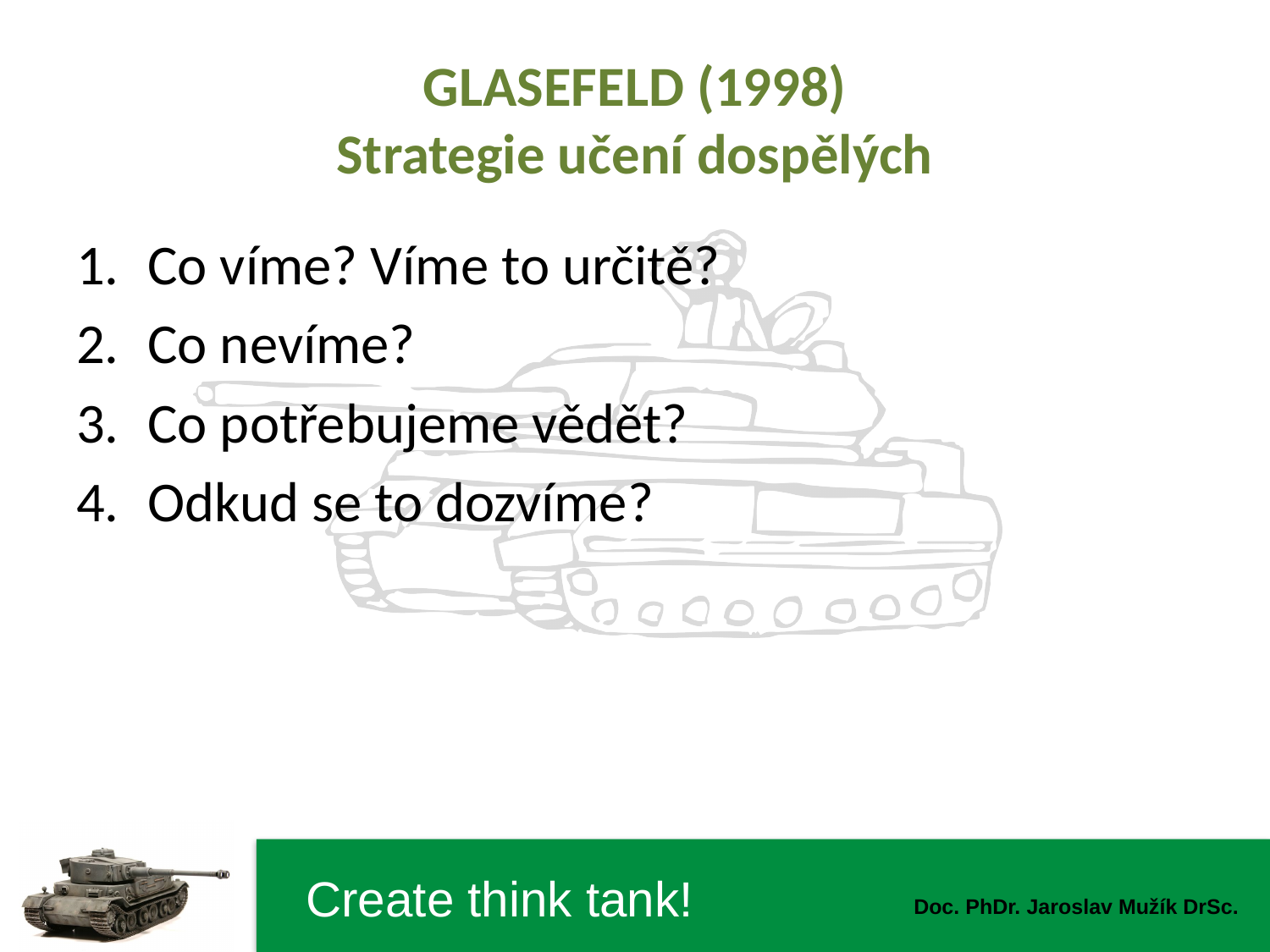

# GLASEFELD (1998) Strategie učení dospělých
Co víme? Víme to určitě?
Co nevíme?
Co potřebujeme vědět?
Odkud se to dozvíme?